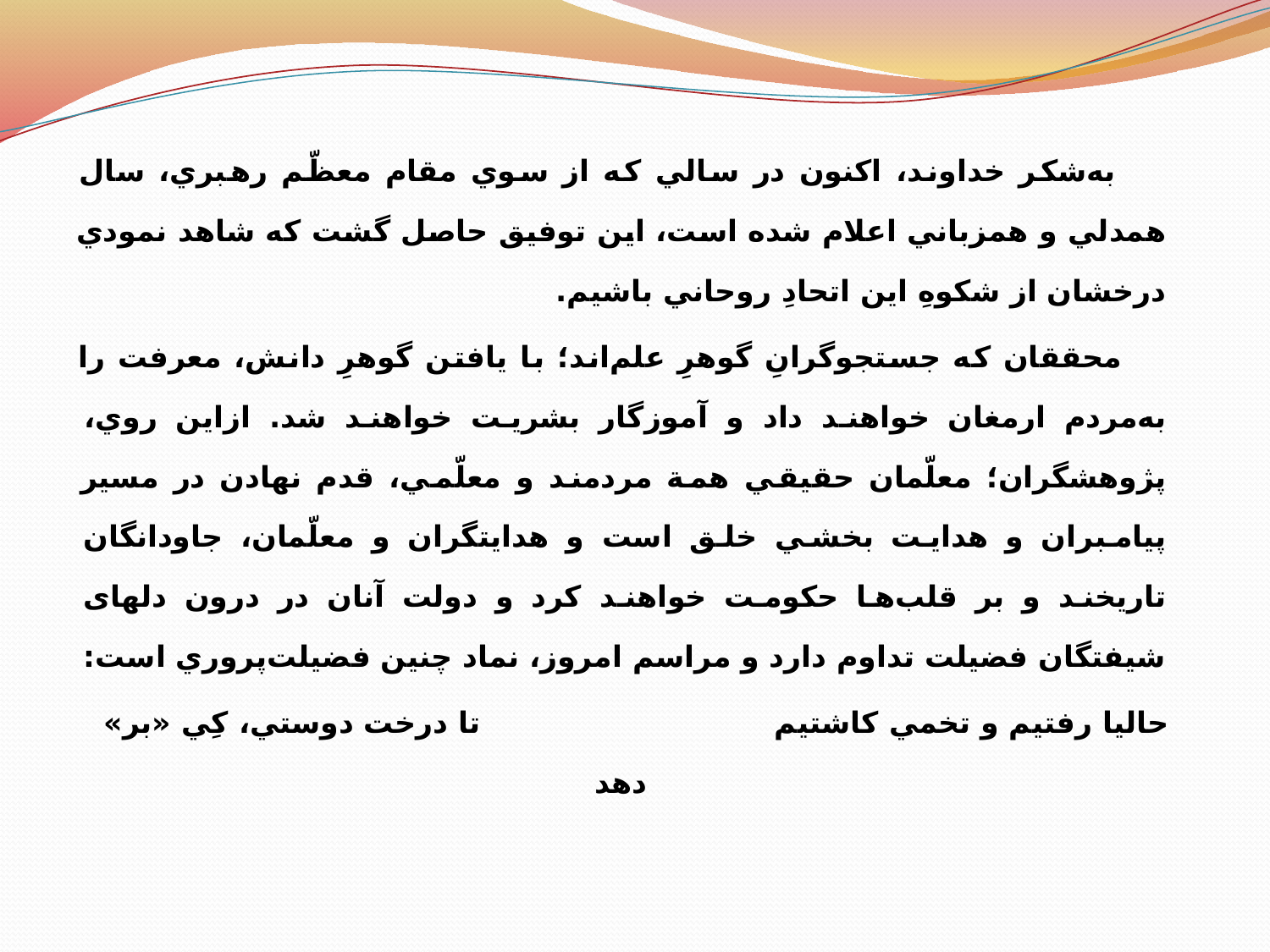

به‌شكر خداوند، اكنون در سالي كه از سوي مقام معظّم رهبري، سال همدلي و همزباني اعلام شده است، اين توفيق حاصل گشت كه شاهد نمودي درخشان از شكوهِ اين اتحادِ روحاني باشيم.
      محققان كه جستجوگرانِ گوهرِ علم‌اند؛ با يافتن گوهرِ دانش، معرفت را به‌مردم ارمغان خواهند داد و آموزگار بشريت خواهند شد. ازاين روي، پژوهشگران؛ معلّمان حقيقي همة مردمند و معلّمي، قدم نهادن در مسير پيامبران و هدايت بخشي خلق است و هدايتگران و معلّمان، جاودانگان تاريخند و بر قلب‌ها حكومت خواهند كرد و دولت آنان در درون دلهای شيفتگان فضيلت تداوم دارد و مراسم امروز، نماد چنين فضيلت‌پروري است:
	حاليا رفتيم و تخمي كاشتيم                             تا درخت دوستي، كِي «بر» دهد